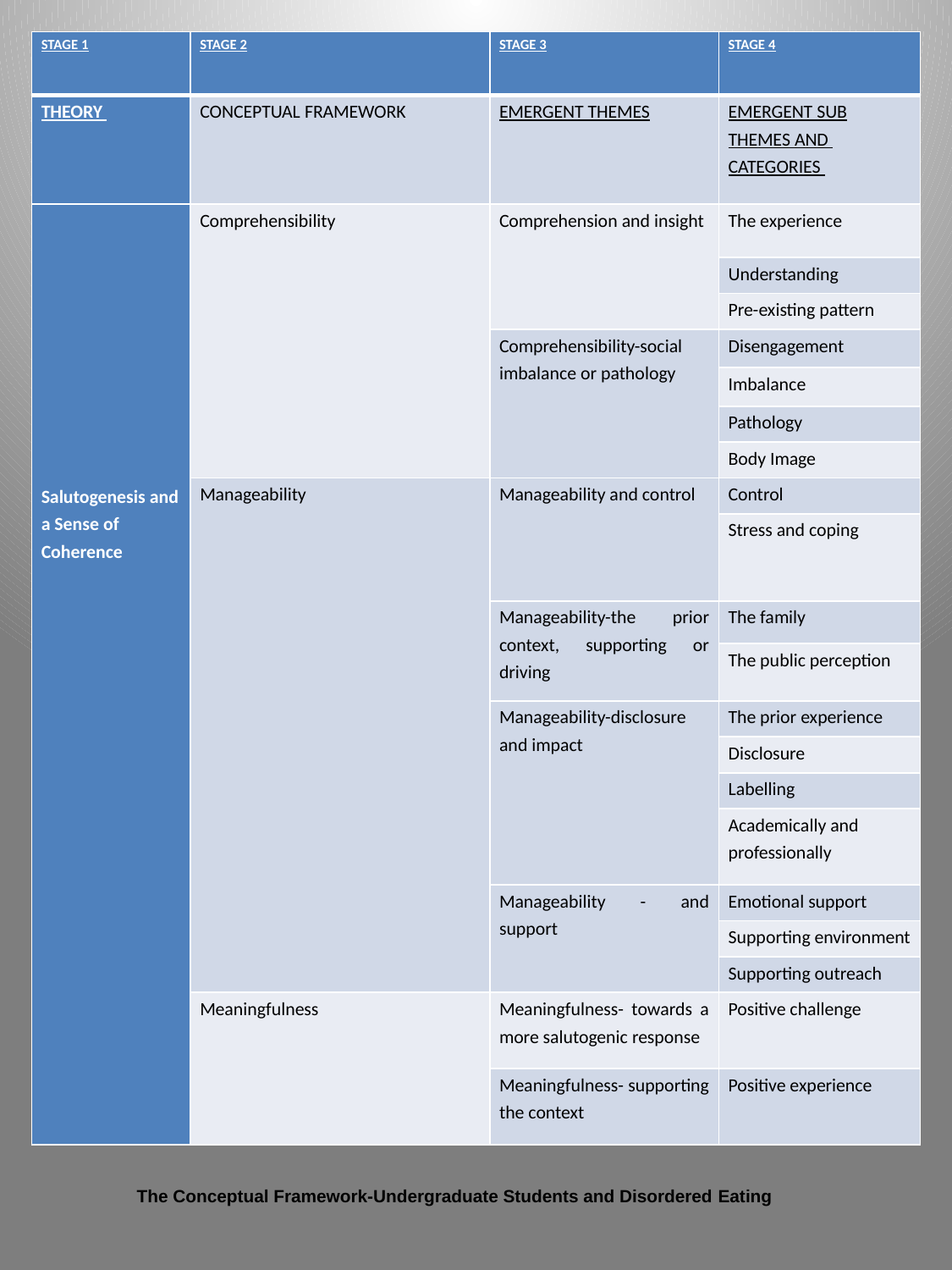

| StAge 1 | StAge 2 | Stage 3 | StAge 4 |
| --- | --- | --- | --- |
| Theory | Conceptual Framework | Emergent themes | Emergent sub themes and categories |
| Salutogenesis and a Sense of Coherence | Comprehensibility | Comprehension and insight | The experience |
|  |  |  | Understanding |
|  |  |  | Pre-existing pattern |
|  |  | Comprehensibility-social imbalance or pathology | Disengagement |
|  |  |  | Imbalance |
|  |  |  | Pathology |
|  |  |  | Body Image |
|  | Manageability | Manageability and control | Control |
|  |  |  | Stress and coping |
|  |  | Manageability-the prior context, supporting or driving | The family |
|  |  |  | The public perception |
|  |  | Manageability-disclosure and impact | The prior experience |
|  |  |  | Disclosure |
|  |  |  | Labelling |
|  |  |  | Academically and professionally |
|  |  | Manageability - and support | Emotional support |
|  |  |  | Supporting environment |
|  |  |  | Supporting outreach |
|  | Meaningfulness | Meaningfulness- towards a more salutogenic response | Positive challenge |
|  |  | Meaningfulness- supporting the context | Positive experience |
 The Conceptual Framework-Undergraduate Students and Disordered Eating